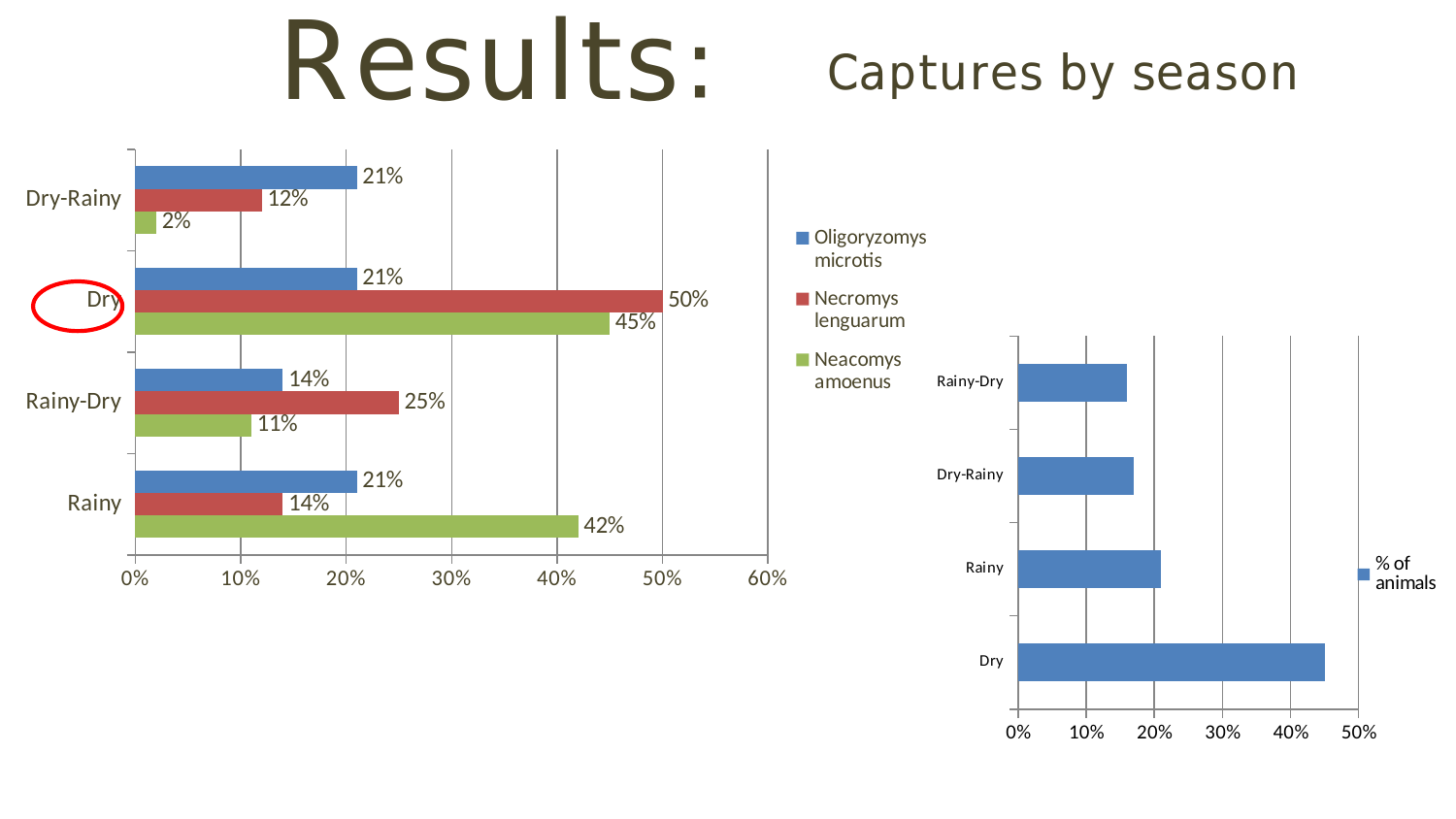

Results:
Captures by season

### Chart

| Category | Neacomys amoenus | Necromys lenguarum | Oligoryzomys microtis |
|---|---|---|---|
| Rainy | 0.42 | 0.14 | 0.21 |
| Rainy-Dry | 0.11 | 0.25 | 0.14 |
| Dry | 0.45 | 0.5 | 0.21 |
| Dry-Rainy | 0.02 | 0.12 | 0.21 |

### Chart

| Category | % of animals |
|---|---|
| Dry | 0.45 |
| Rainy | 0.21 |
| Dry-Rainy | 0.17 |
| Rainy-Dry | 0.16 |